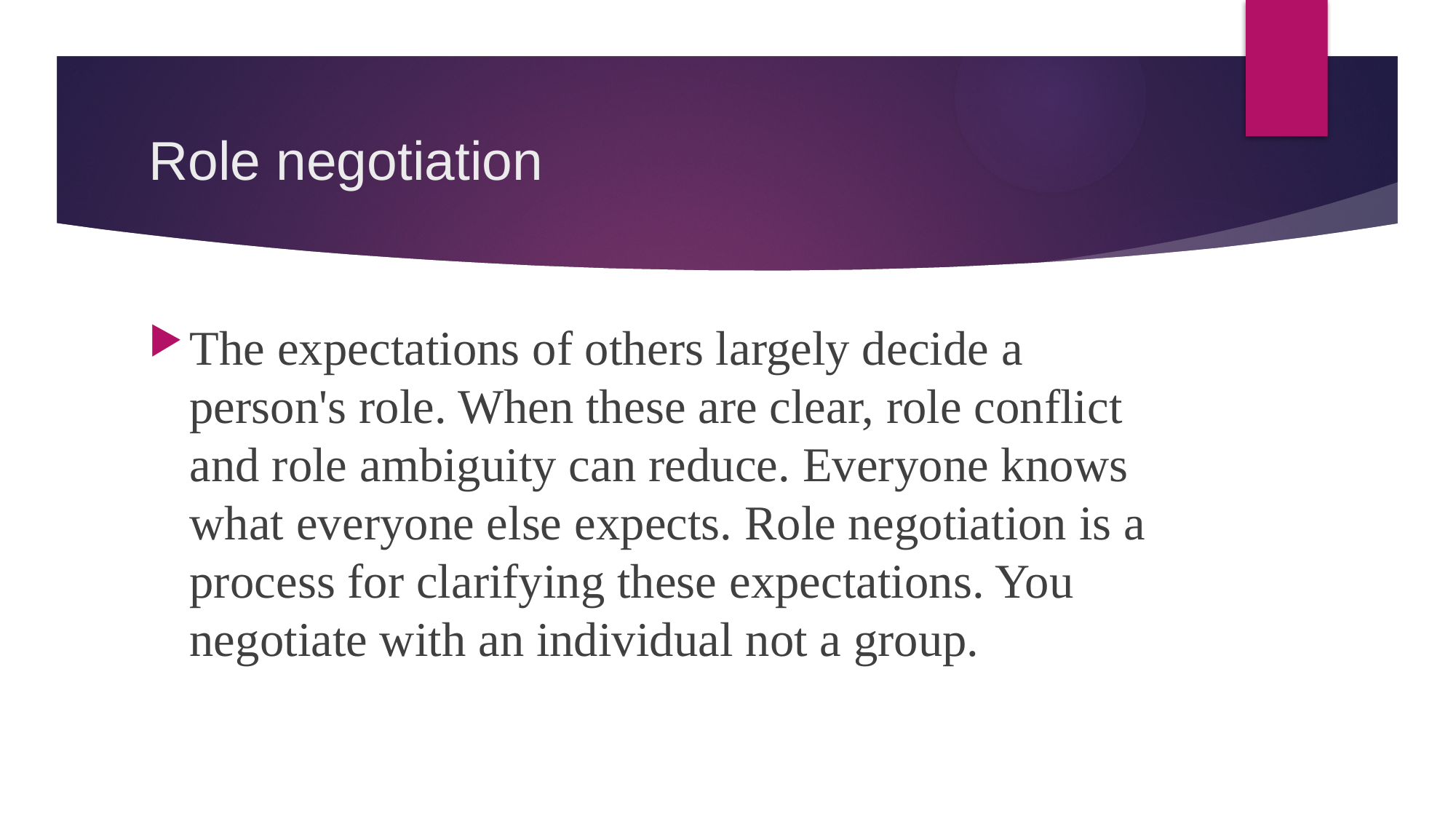

# Role negotiation
The expectations of others largely decide a person's role. When these are clear, role conflict and role ambiguity can reduce. Everyone knows what everyone else expects. Role negotiation is a process for clarifying these expectations. You negotiate with an individual not a group.